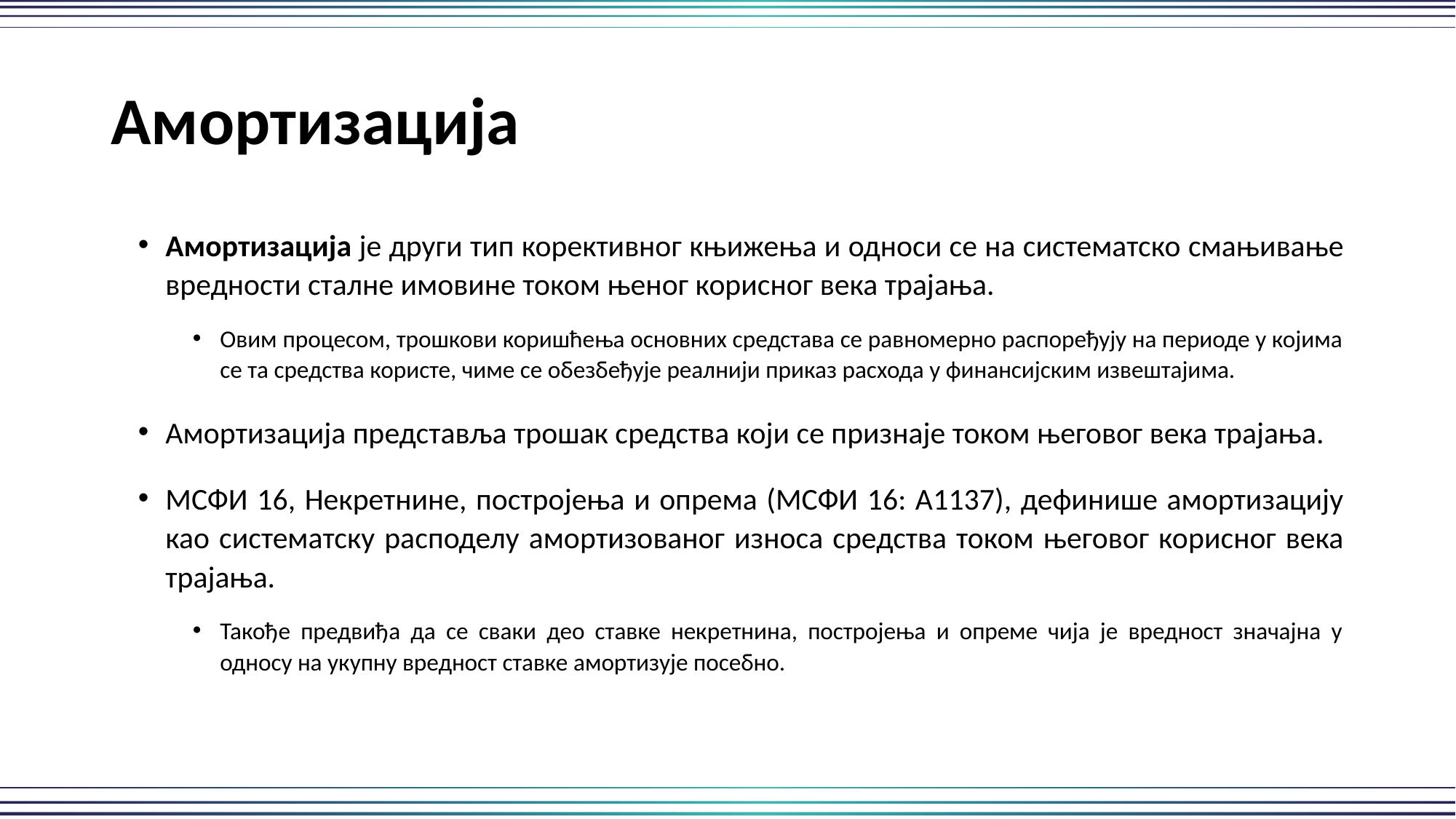

# Амортизација
Амортизација је други тип корективног књижења и односи се на систематско смањивање вредности сталне имовине током њеног корисног века трајања.
Овим процесом, трошкови коришћења основних средстава се равномерно распоређују на периоде у којима се та средства користе, чиме се обезбеђује реалнији приказ расхода у финансијским извештајима.
Амортизација представља трошак средства који се признаје током његовог века трајања.
МСФИ 16, Некретнине, постројења и опрема (МСФИ 16: A1137), дефинише амортизацију као систематску расподелу амортизованог износа средства током његовог корисног века трајања.
Такође предвиђа да се сваки део ставке некретнина, постројења и опреме чија је вредност значајна у односу на укупну вредност ставке амортизује посебно.